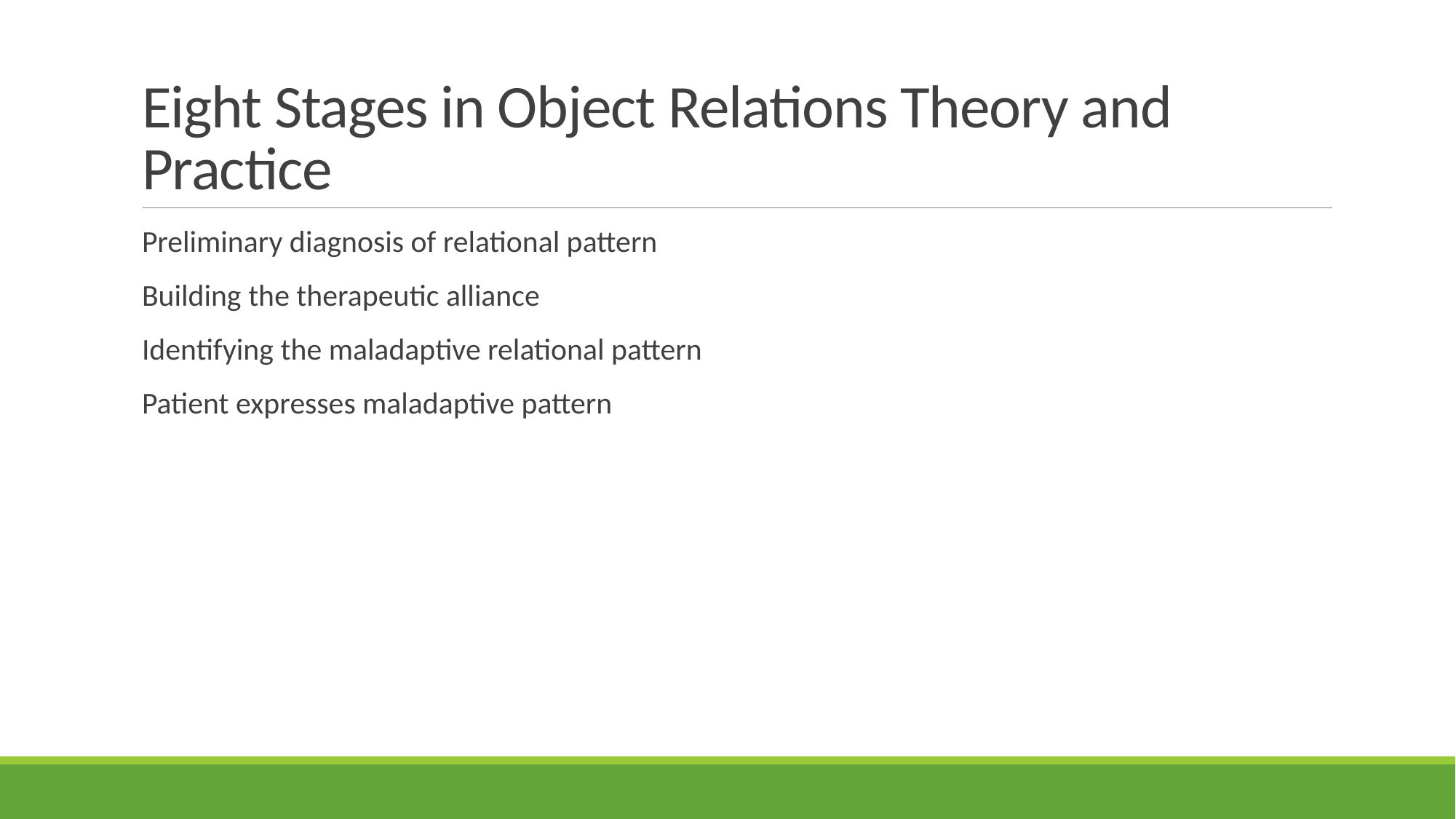

# Eight Stages in Object Relations Theory and Practice
Preliminary diagnosis of relational pattern
Building the therapeutic alliance
Identifying the maladaptive relational pattern
Patient expresses maladaptive pattern